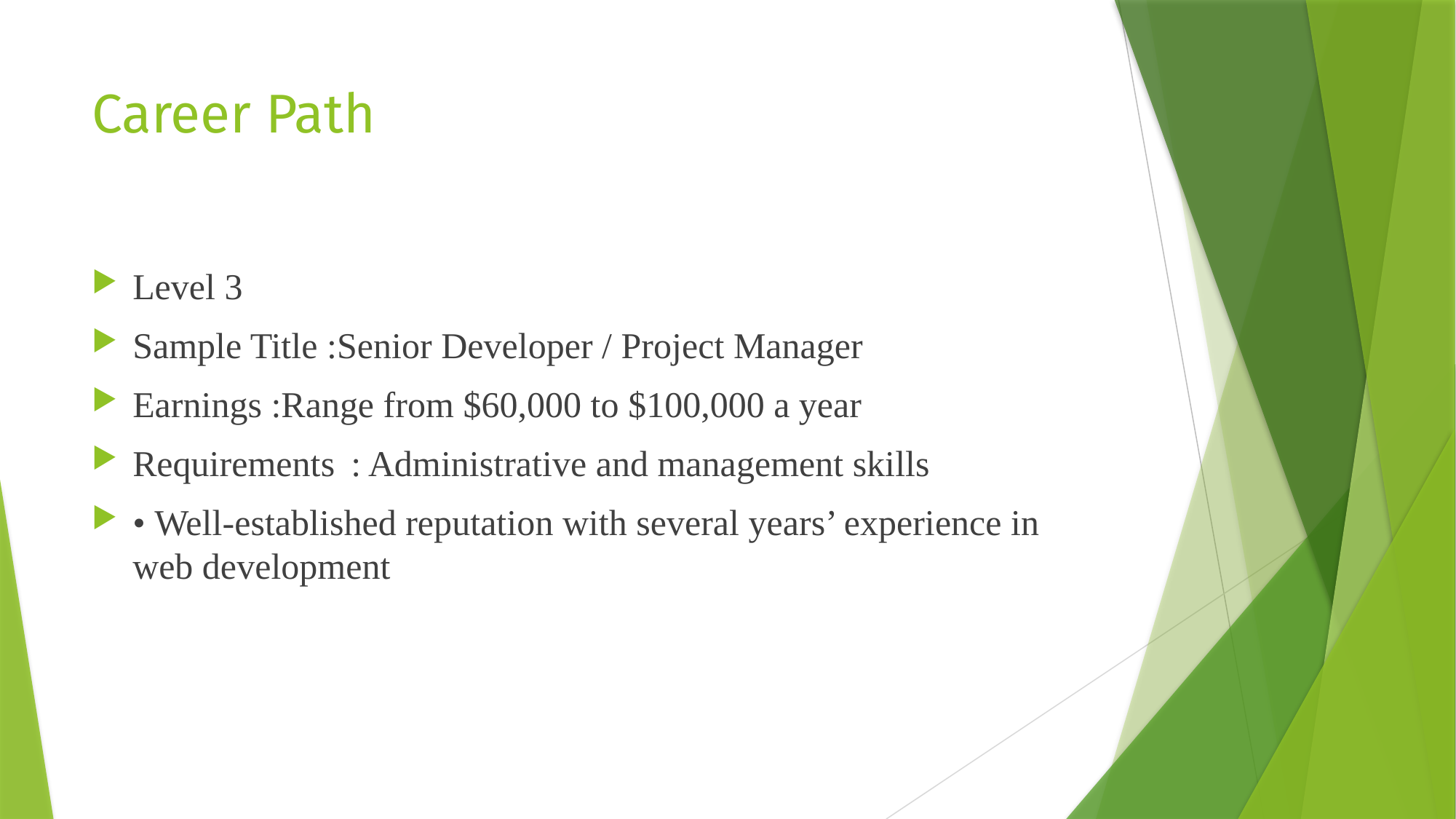

# Career Path
Level 3
Sample Title :Senior Developer / Project Manager
Earnings :Range from $60,000 to $100,000 a year
Requirements 	: Administrative and management skills
• Well-established reputation with several years’ experience in web development